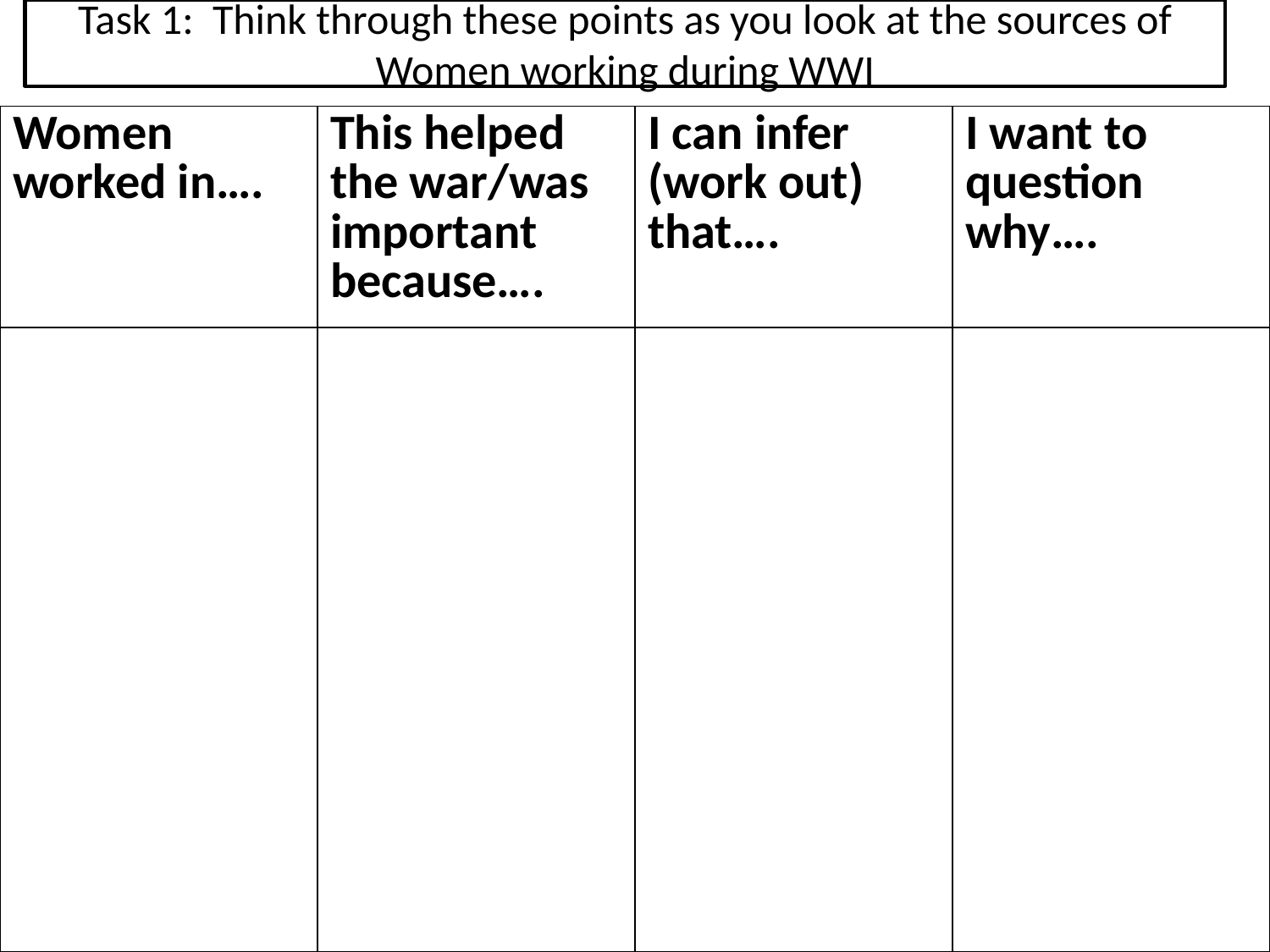

Task 1:  Think through these points as you look at the sources of Women working during WWI
| Women worked in…. | This helped the war/was important because…. | I can infer (work out) that…. | I want to question why…. |
| --- | --- | --- | --- |
|  |  |  |  |